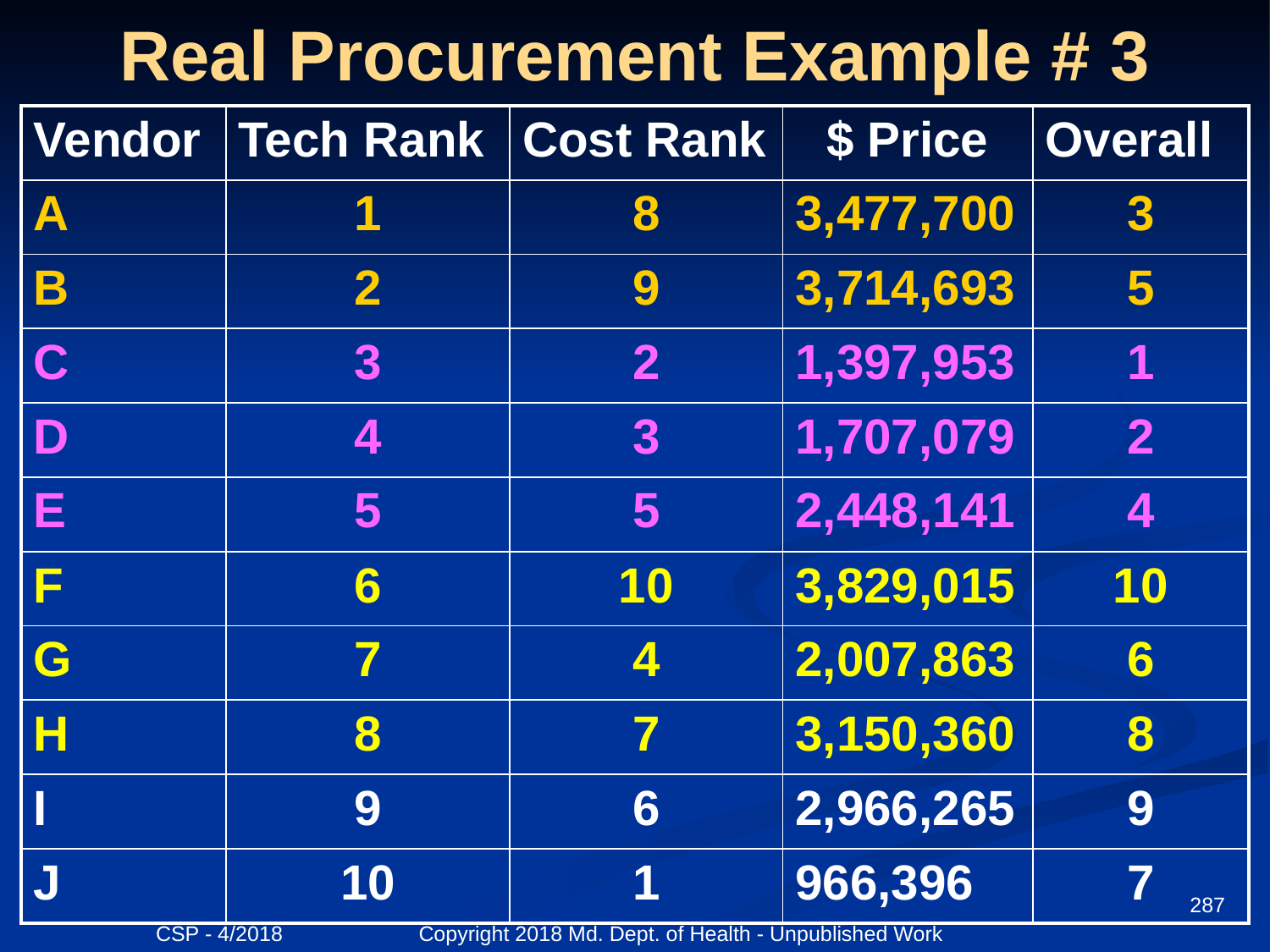

# Real Procurement Example # 3
| Vendor | Tech Rank | Cost Rank | $ Price | Overall |
| --- | --- | --- | --- | --- |
| A | 1 | 8 | 3,477,700 | 3 |
| B | 2 | 9 | 3,714,693 | 5 |
| C | 3 | 2 | 1,397,953 | 1 |
| D | 4 | 3 | 1,707,079 | 2 |
| E | 5 | 5 | 2,448,141 | 4 |
| F | 6 | 10 | 3,829,015 | 10 |
| G | 7 | 4 | 2,007,863 | 6 |
| H | 8 | 7 | 3,150,360 | 8 |
| I | 9 | 6 | 2,966,265 | 9 |
| J | 10 | 1 | 966,396 | 7 |
287
CSP - 4/2018                       Copyright 2018 Md. Dept. of Health - Unpublished Work